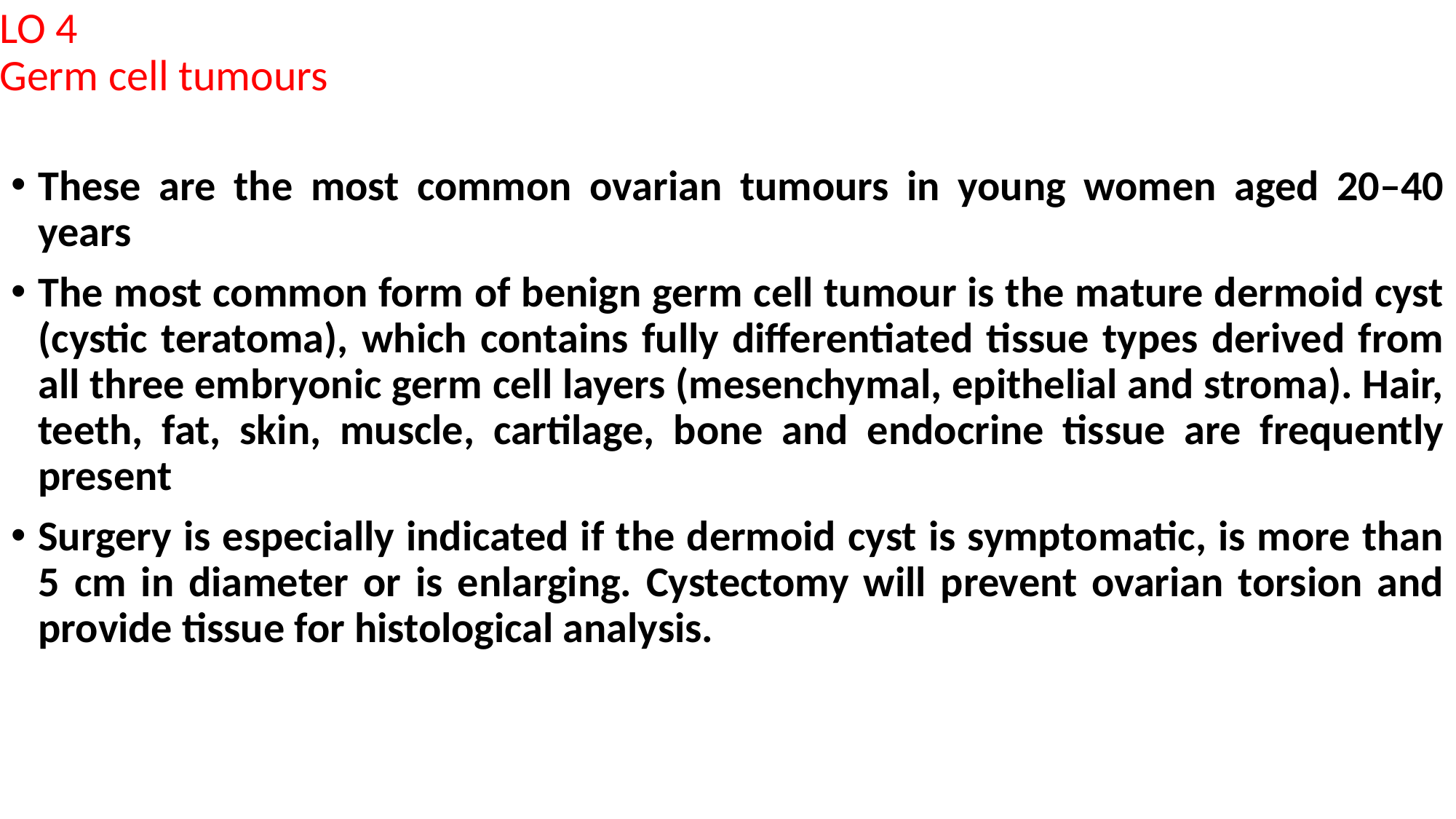

# LO 4 Germ cell tumours
These are the most common ovarian tumours in young women aged 20–40 years
The most common form of benign germ cell tumour is the mature dermoid cyst (cystic teratoma), which contains fully differentiated tissue types derived from all three embryonic germ cell layers (mesenchymal, epithelial and stroma). Hair, teeth, fat, skin, muscle, cartilage, bone and endocrine tissue are frequently present
Surgery is especially indicated if the dermoid cyst is symptomatic, is more than 5 cm in diameter or is enlarging. Cystectomy will prevent ovarian torsion and provide tissue for histological analysis.